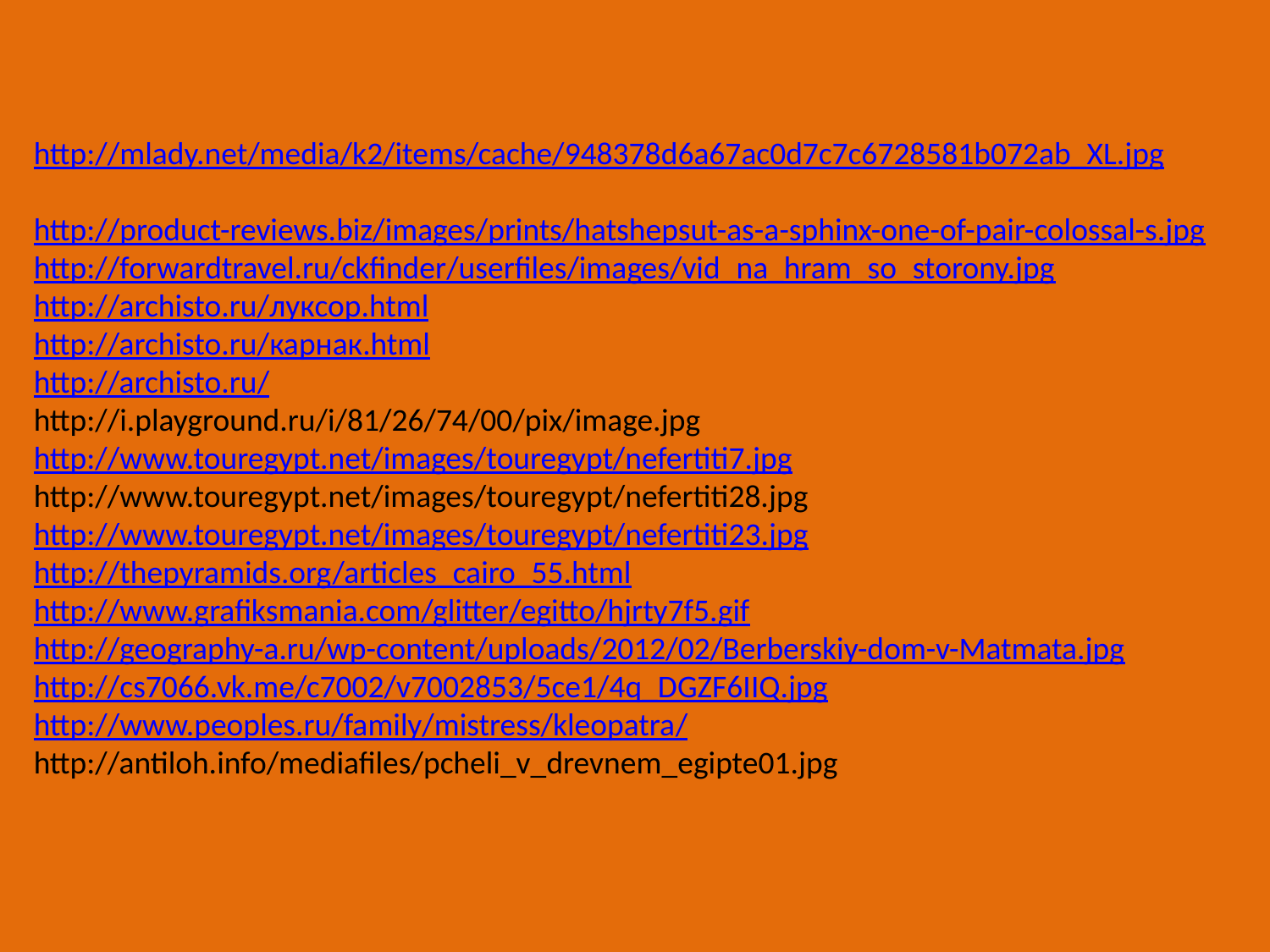

http://mlady.net/media/k2/items/cache/948378d6a67ac0d7c7c6728581b072ab_XL.jpg

http://product-reviews.biz/images/prints/hatshepsut-as-a-sphinx-one-of-pair-colossal-s.jpg
http://forwardtravel.ru/ckfinder/userfiles/images/vid_na_hram_so_storony.jpg
http://archisto.ru/луксор.html
http://archisto.ru/карнак.html
http://archisto.ru/
http://i.playground.ru/i/81/26/74/00/pix/image.jpg
http://www.touregypt.net/images/touregypt/nefertiti7.jpg
http://www.touregypt.net/images/touregypt/nefertiti28.jpg
http://www.touregypt.net/images/touregypt/nefertiti23.jpg
http://thepyramids.org/articles_cairo_55.html
http://www.grafiksmania.com/glitter/egitto/hjrty7f5.gif
http://geography-a.ru/wp-content/uploads/2012/02/Berberskiy-dom-v-Matmata.jpg
http://cs7066.vk.me/c7002/v7002853/5ce1/4q_DGZF6IIQ.jpg
http://www.peoples.ru/family/mistress/kleopatra/
http://antiloh.info/mediafiles/pcheli_v_drevnem_egipte01.jpg